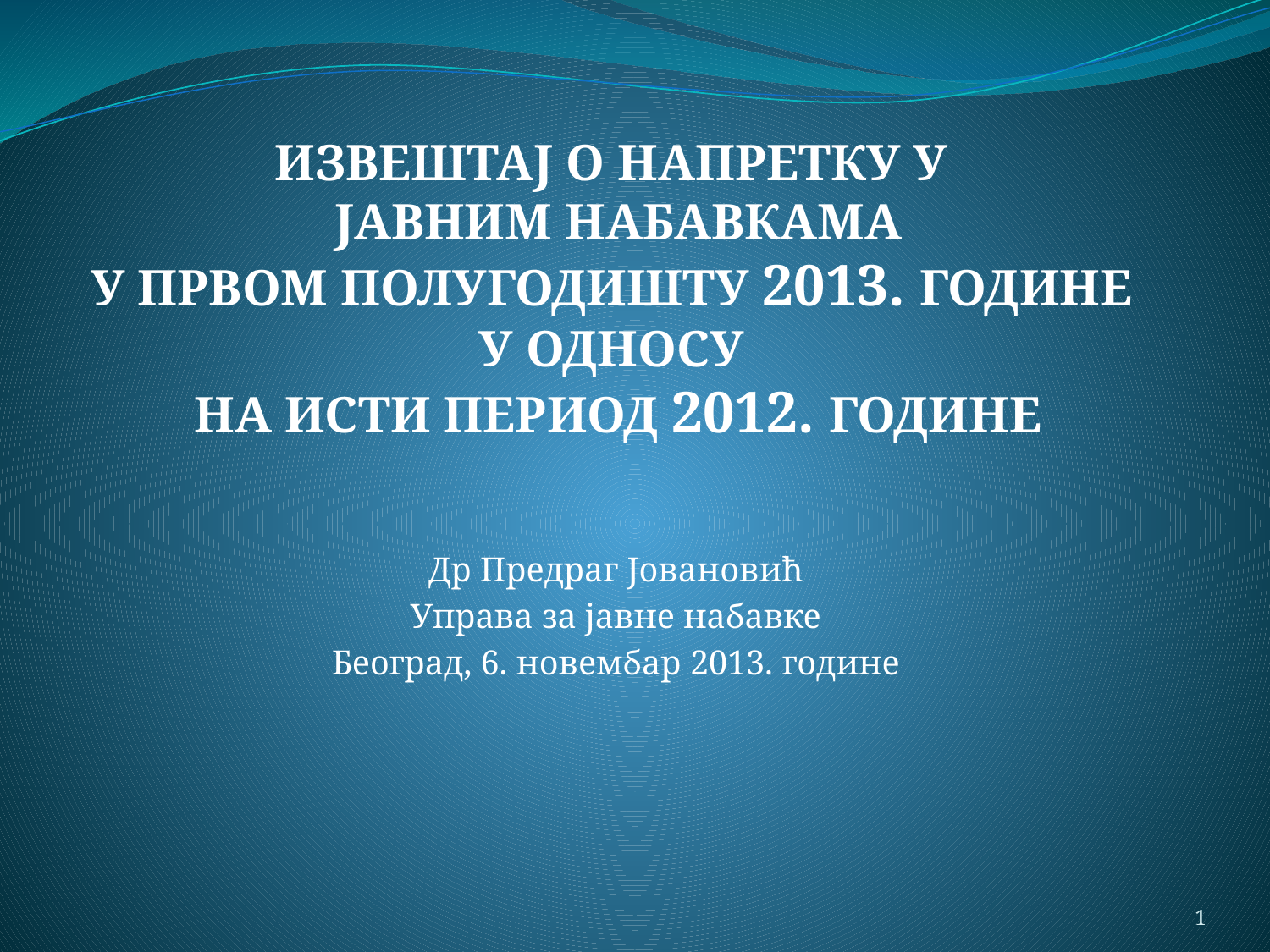

# ИЗВЕШТАЈ О НАПРЕТКУ У ЈАВНИМ НАБАВКАМА У ПРВОМ ПОЛУГОДИШТУ 2013. ГОДИНЕ У ОДНОСУ НА ИСТИ ПЕРИОД 2012. ГОДИНЕ

Др Предраг Јовановић
Управа за јавне набавке
Београд, 6. новембар 2013. године
1